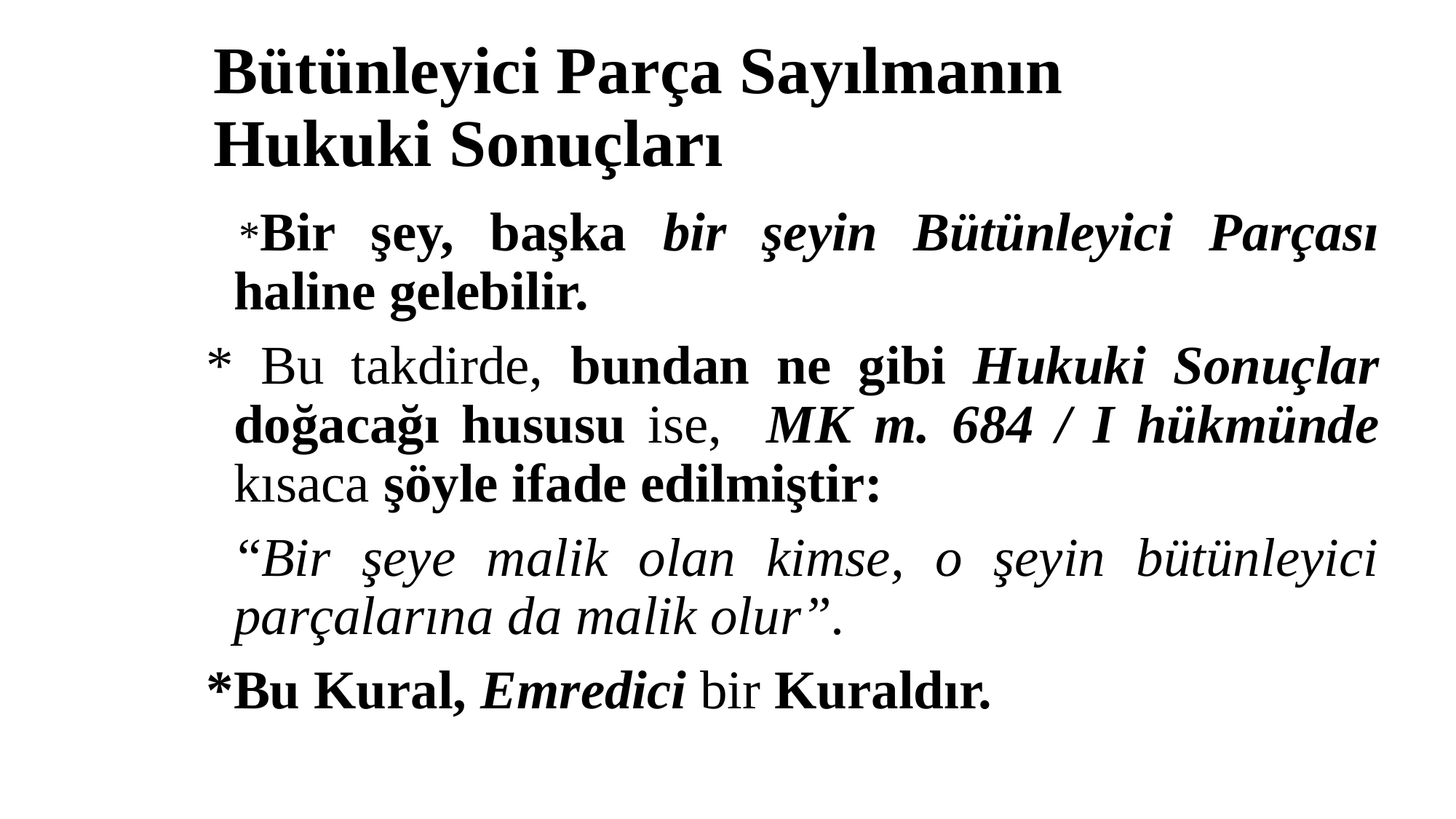

# Bütünleyici Parça Sayılmanın Hukuki Sonuçları
 *Bir şey, başka bir şeyin Bütünleyici Parçası haline gelebilir.
* Bu takdirde, bundan ne gibi Hukuki Sonuçlar doğacağı hususu ise,  MK m. 684 / I hükmünde kısaca şöyle ifade edilmiştir:
 “Bir şeye malik olan kimse, o şeyin bütünleyici parçalarına da malik olur”.
*Bu Kural, Emredici bir Kuraldır.